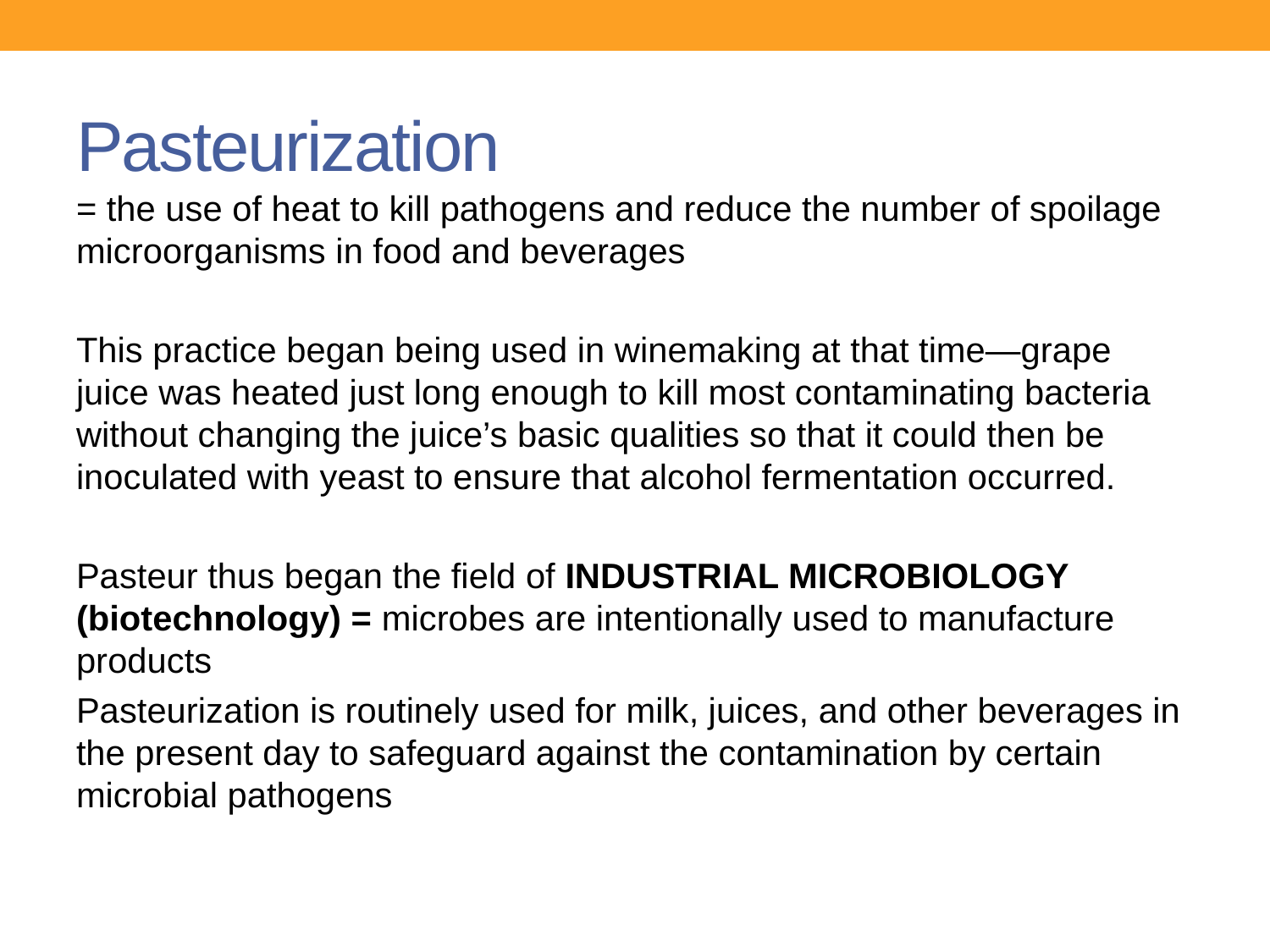

# Pasteurization
= the use of heat to kill pathogens and reduce the number of spoilage microorganisms in food and beverages

This practice began being used in winemaking at that time—grape juice was heated just long enough to kill most contaminating bacteria without changing the juice’s basic qualities so that it could then be inoculated with yeast to ensure that alcohol fermentation occurred.

Pasteur thus began the field of INDUSTRIAL MICROBIOLOGY (biotechnology) = microbes are intentionally used to manufacture products
Pasteurization is routinely used for milk, juices, and other beverages in the present day to safeguard against the contamination by certain microbial pathogens